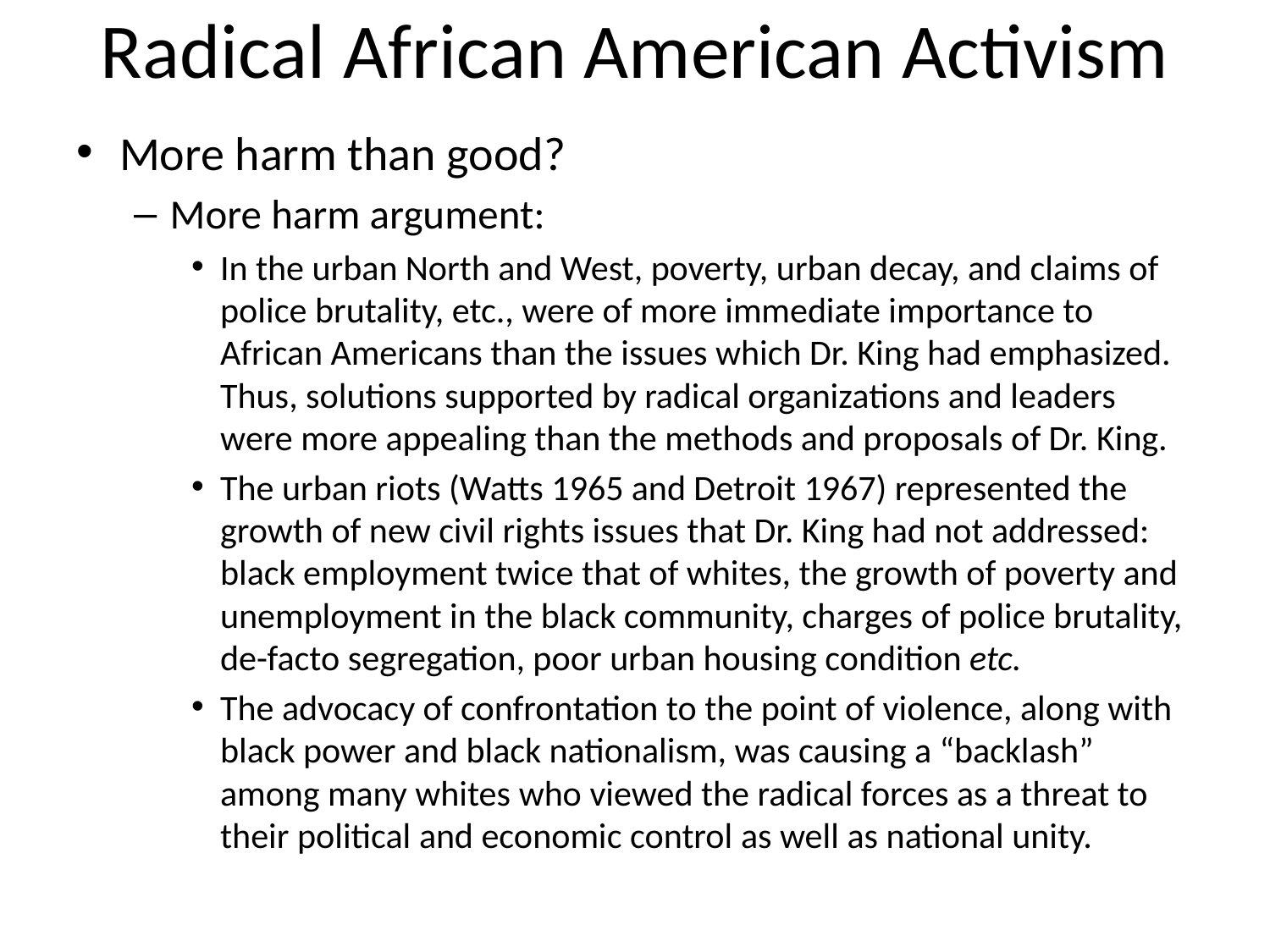

# Radical African American Activism
More harm than good?
More harm argument:
In the urban North and West, poverty, urban decay, and claims of police brutality, etc., were of more immediate importance to African Americans than the issues which Dr. King had emphasized. Thus, solutions supported by radical organizations and leaders were more appealing than the methods and proposals of Dr. King.
The urban riots (Watts 1965 and Detroit 1967) represented the growth of new civil rights issues that Dr. King had not addressed: black employment twice that of whites, the growth of poverty and unemployment in the black community, charges of police brutality, de-facto segregation, poor urban housing condition etc.
The advocacy of confrontation to the point of violence, along with black power and black nationalism, was causing a “backlash” among many whites who viewed the radical forces as a threat to their political and economic control as well as national unity.